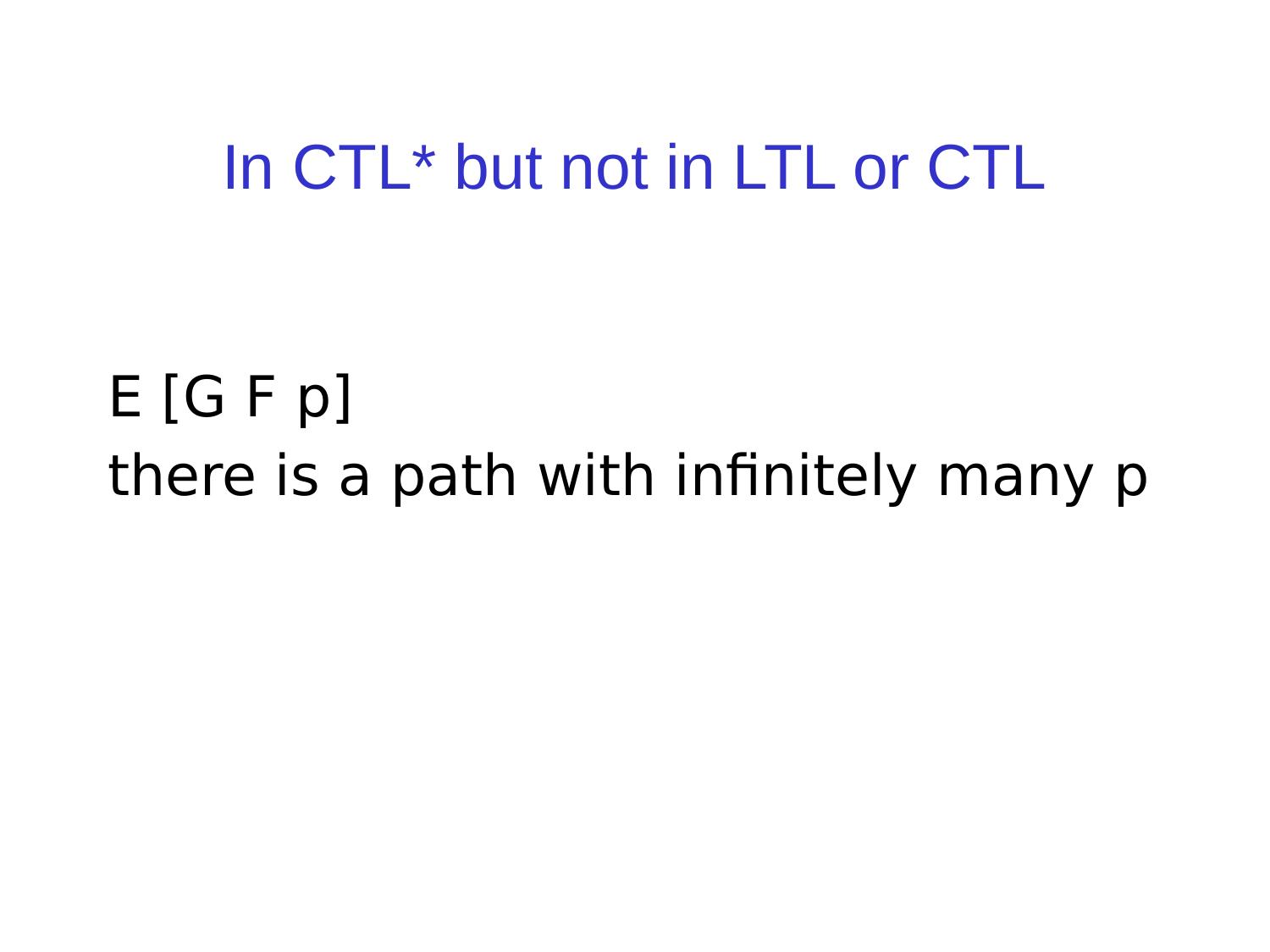

# In CTL* but not in LTL or CTL

E [G F p]
there is a path with infinitely many p